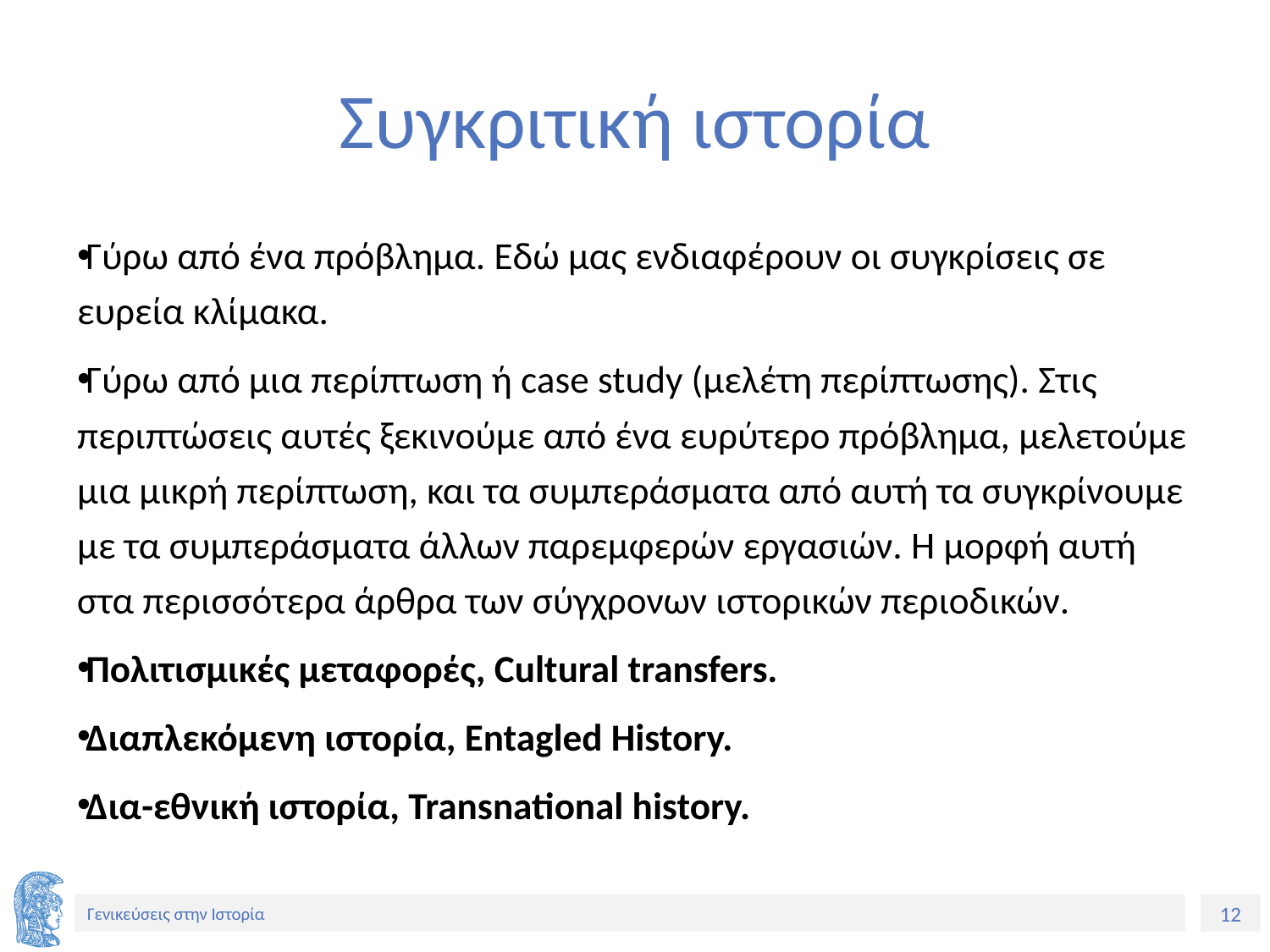

# Συγκριτική ιστορία
Γύρω από ένα πρόβλημα. Εδώ μας ενδιαφέρουν οι συγκρίσεις σε ευρεία κλίμακα.
Γύρω από μια περίπτωση ή case study (μελέτη περίπτωσης). Στις περιπτώσεις αυτές ξεκινούμε από ένα ευρύτερο πρόβλημα, μελετούμε μια μικρή περίπτωση, και τα συμπεράσματα από αυτή τα συγκρίνουμε με τα συμπεράσματα άλλων παρεμφερών εργασιών. Η μορφή αυτή στα περισσότερα άρθρα των σύγχρονων ιστορικών περιοδικών.
Πολιτισμικές μεταφορές, Cultural transfers.
Διαπλεκόμενη ιστορία, Entagled History.
Δια-εθνική ιστορία, Transnational history.